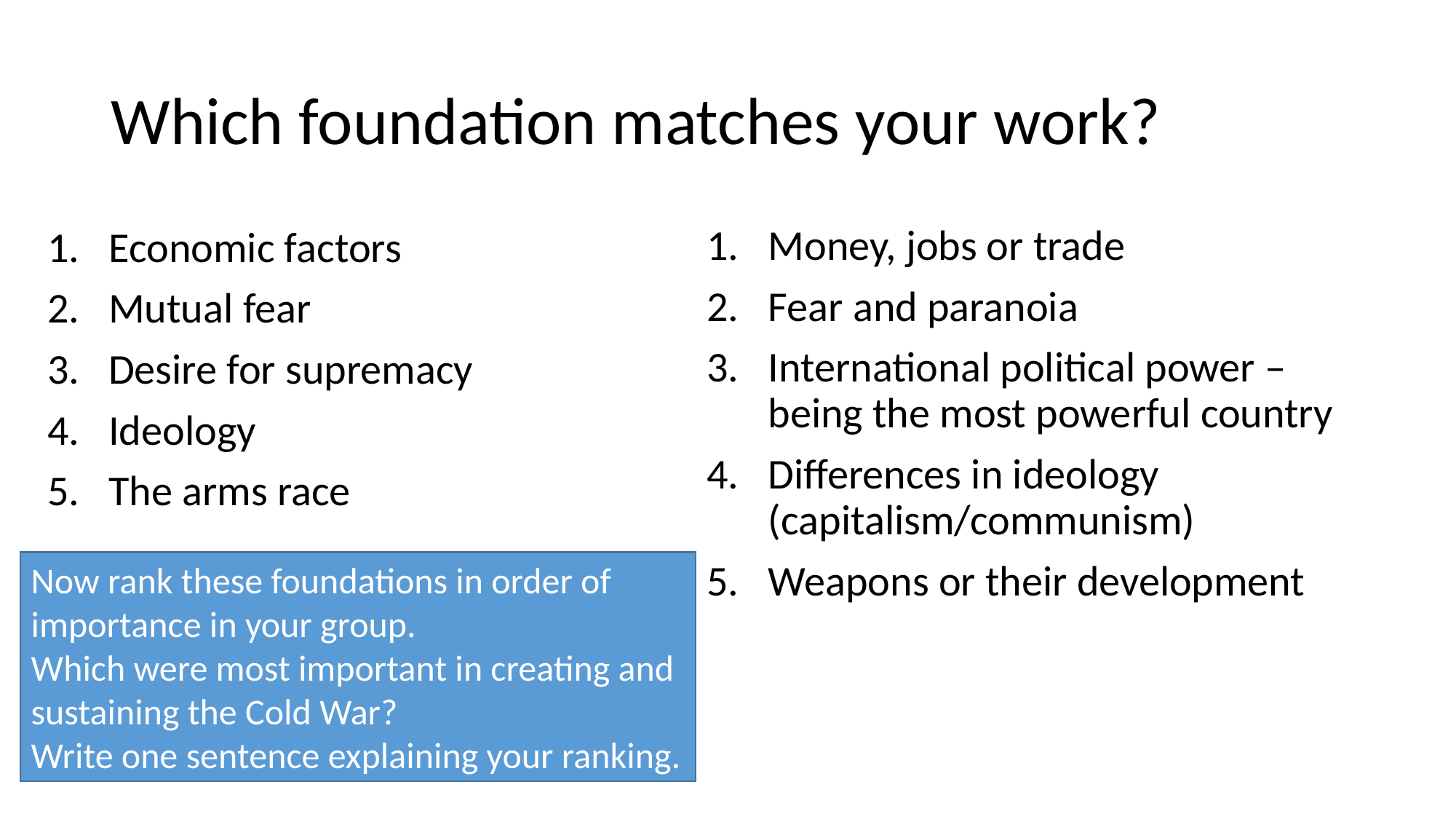

# Which foundation matches your work?
Money, jobs or trade
Fear and paranoia
International political power – being the most powerful country
Differences in ideology (capitalism/communism)
Weapons or their development

Economic factors
Mutual fear
Desire for supremacy
Ideology
The arms race

Now rank these foundations in order of importance in your group.
Which were most important in creating and sustaining the Cold War?
Write one sentence explaining your ranking.